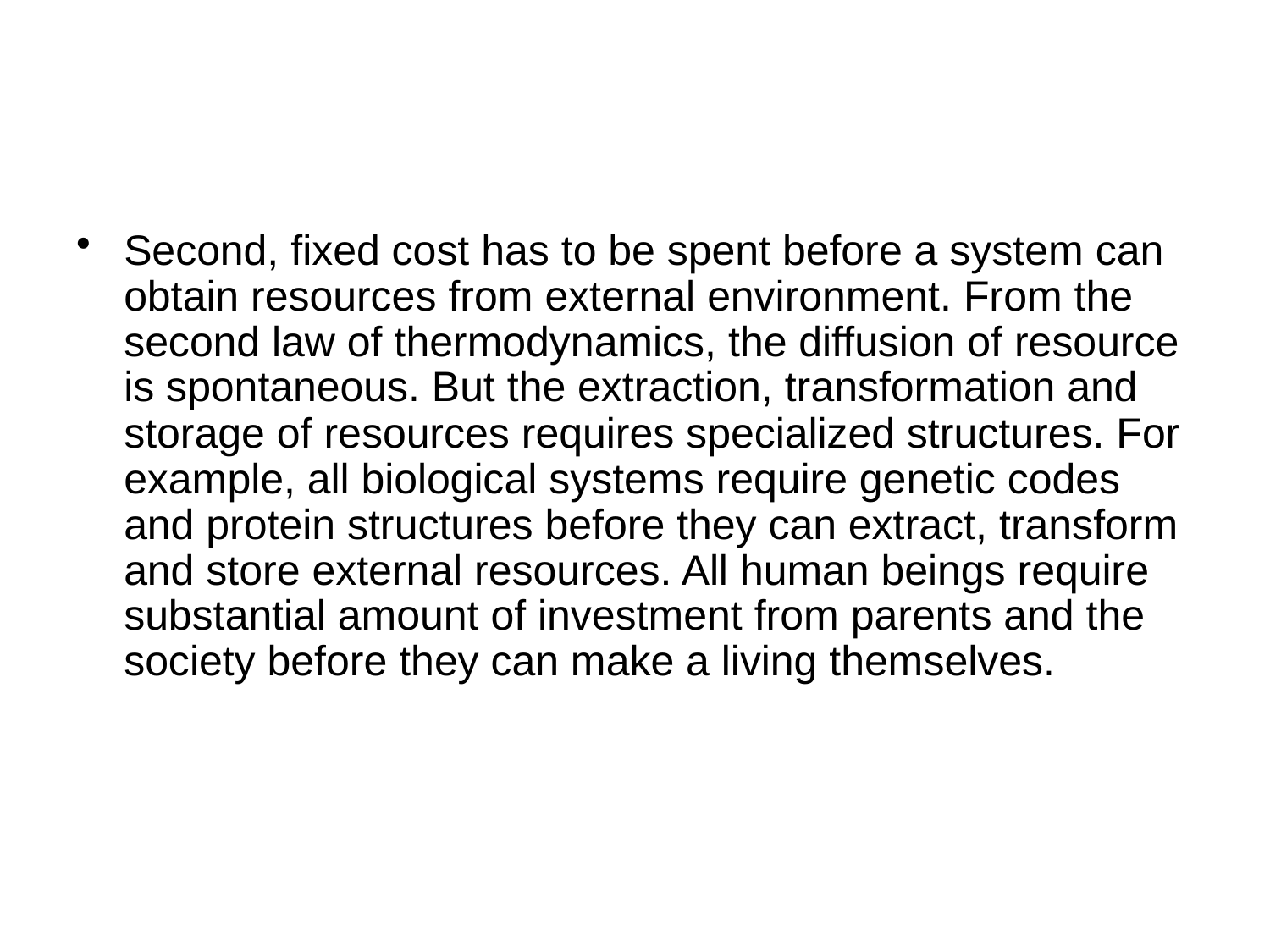

#
Second, fixed cost has to be spent before a system can obtain resources from external environment. From the second law of thermodynamics, the diffusion of resource is spontaneous. But the extraction, transformation and storage of resources requires specialized structures. For example, all biological systems require genetic codes and protein structures before they can extract, transform and store external resources. All human beings require substantial amount of investment from parents and the society before they can make a living themselves.